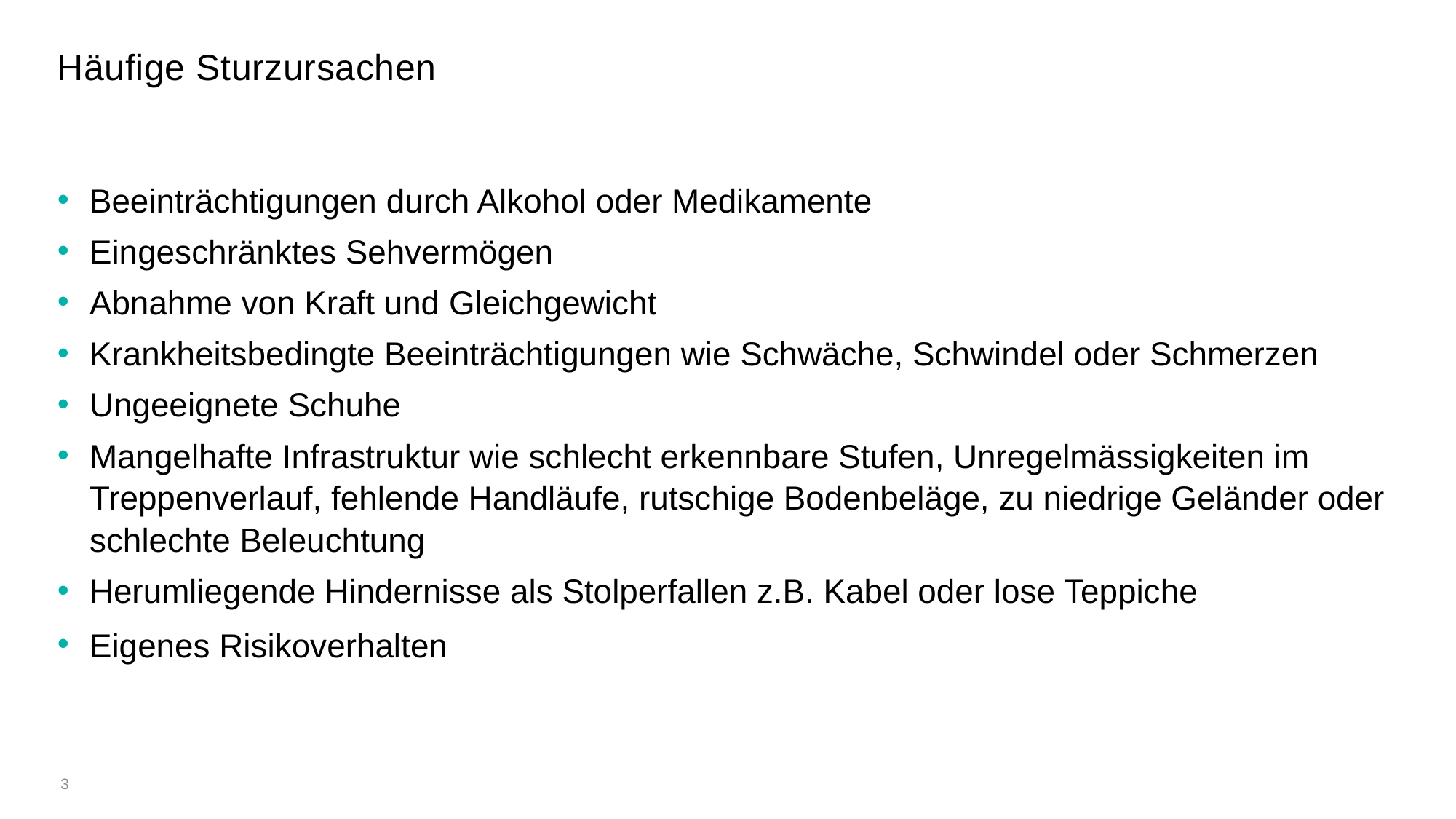

# Häufige Sturzursachen
Beeinträchtigungen durch Alkohol oder Medikamente
Eingeschränktes Sehvermögen
Abnahme von Kraft und Gleichgewicht
Krankheitsbedingte Beeinträchtigungen wie Schwäche, Schwindel oder Schmerzen
Ungeeignete Schuhe
Mangelhafte Infrastruktur wie schlecht erkennbare Stufen, Unregelmässigkeiten im Treppenverlauf, fehlende Handläufe, rutschige Bodenbeläge, zu niedrige Geländer oder schlechte Beleuchtung
Herumliegende Hindernisse als Stolperfallen z.B. Kabel oder lose Teppiche
Eigenes Risikoverhalten​
3